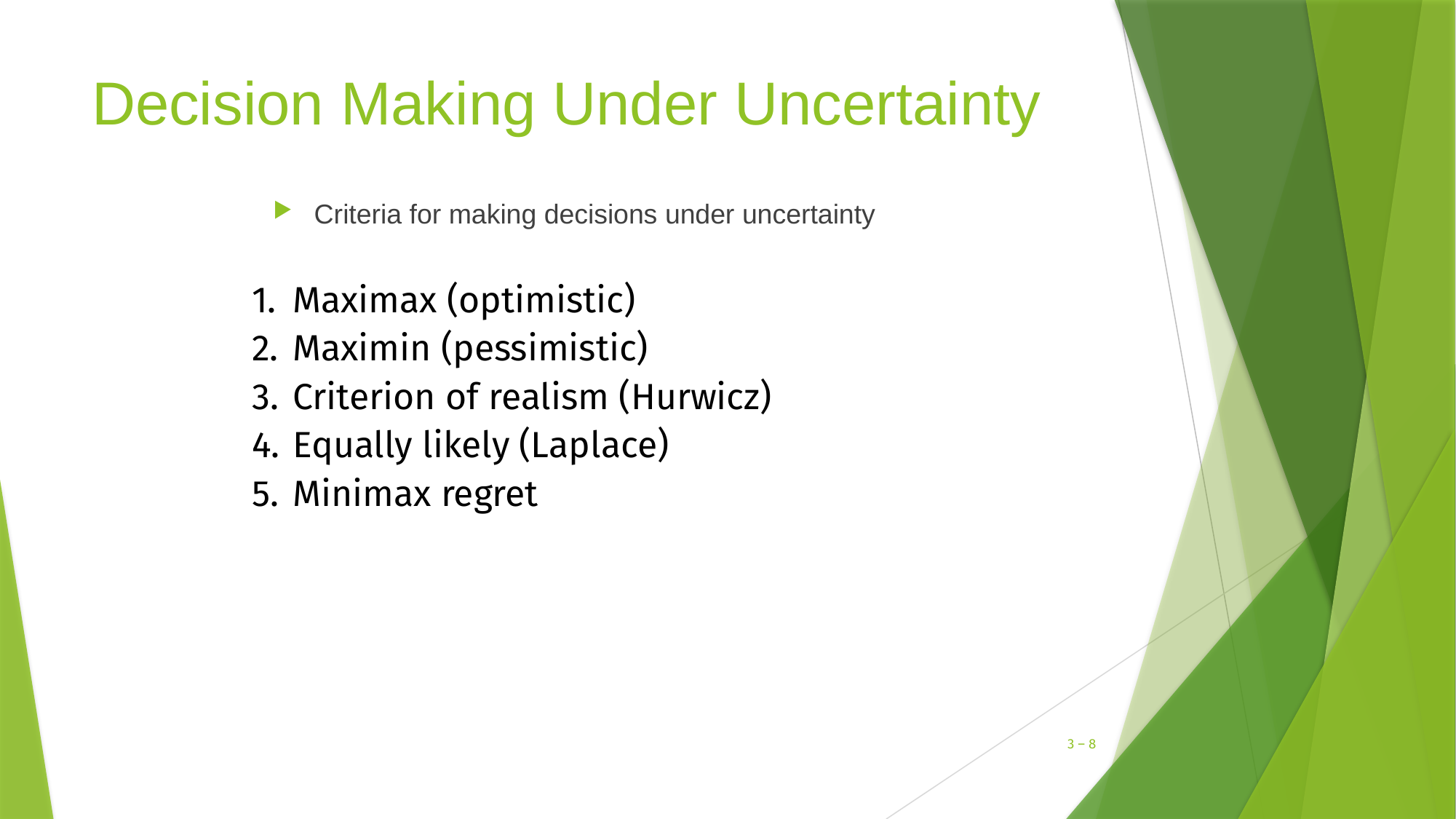

# Decision Making Under Uncertainty
Criteria for making decisions under uncertainty
Maximax (optimistic)
Maximin (pessimistic)
Criterion of realism (Hurwicz)
Equally likely (Laplace)
Minimax regret

3 – 8